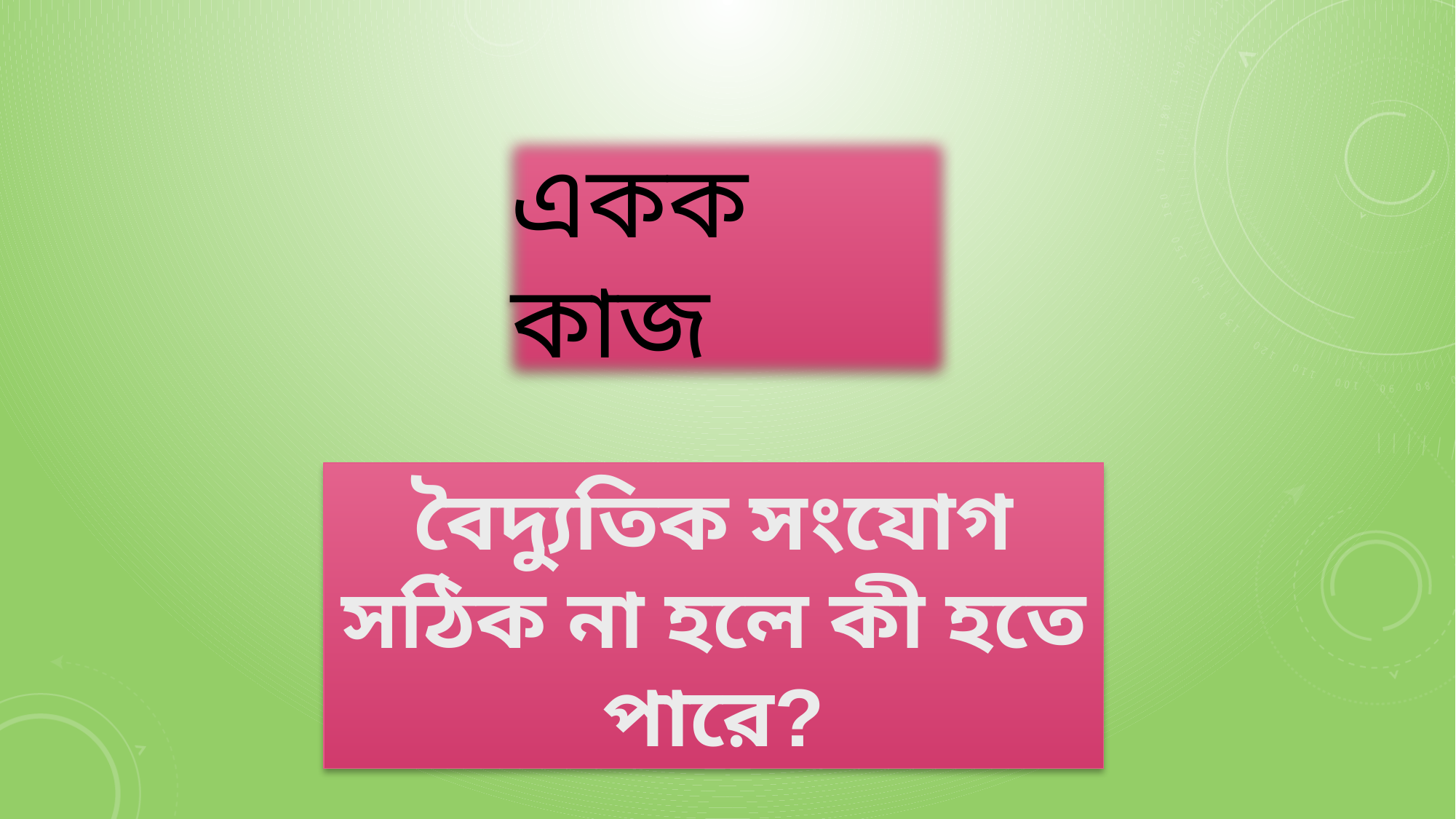

একক কাজ
বৈদ্যুতিক সংযোগ সঠিক না হলে কী হতে পারে?